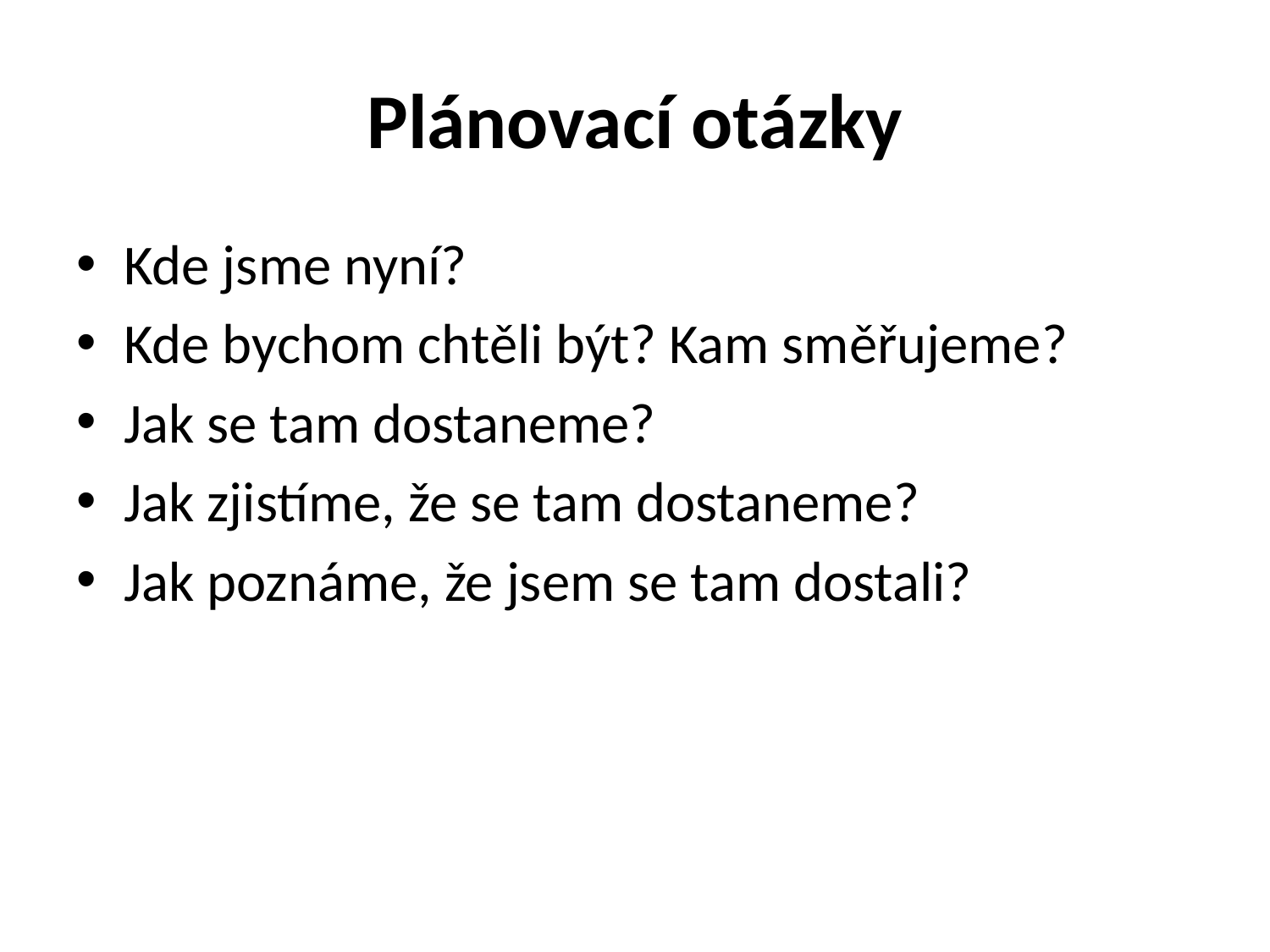

# Plánovací otázky
Kde jsme nyní?
Kde bychom chtěli být? Kam směřujeme?
Jak se tam dostaneme?
Jak zjistíme, že se tam dostaneme?
Jak poznáme, že jsem se tam dostali?